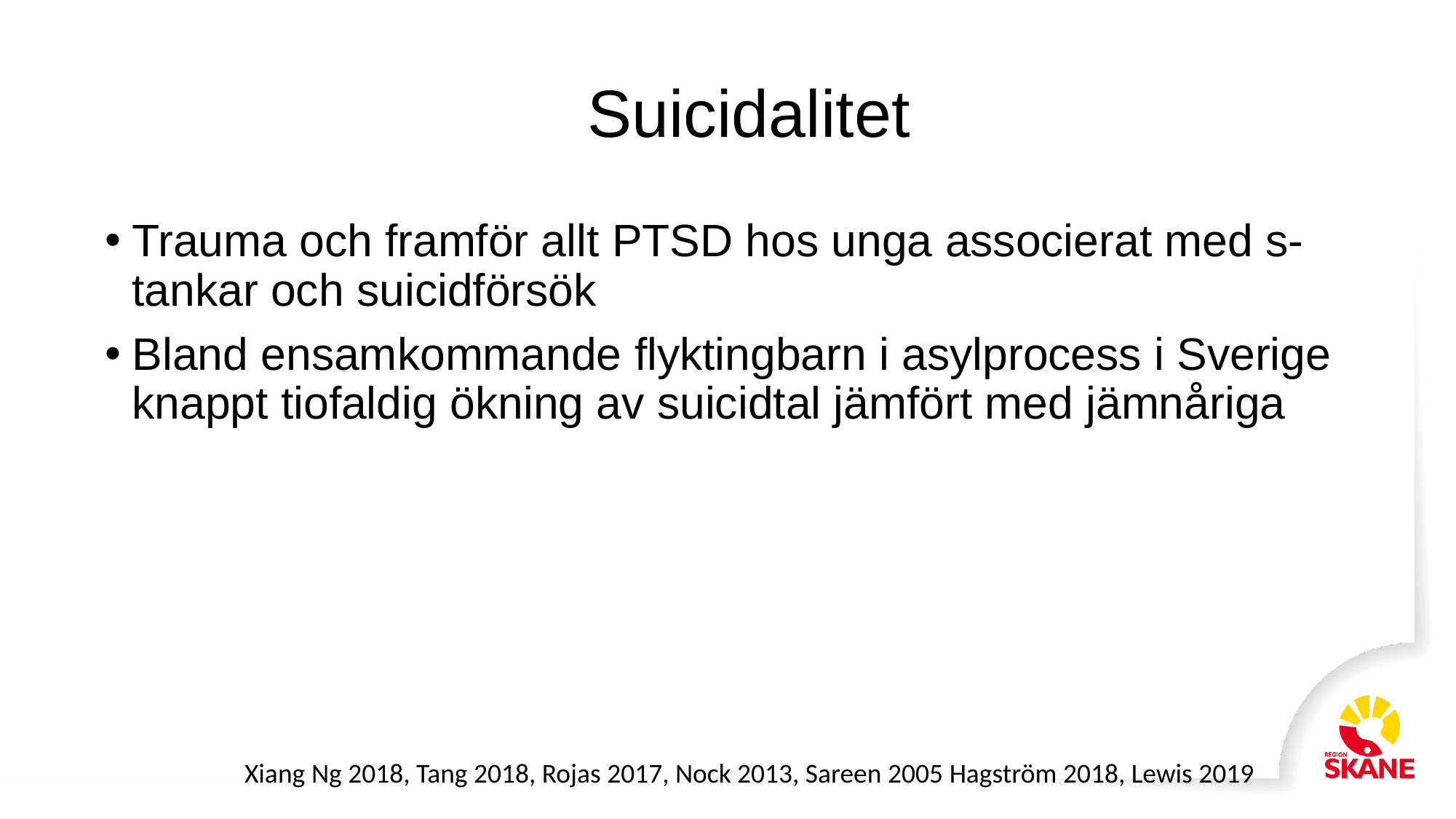

# Suicidalitet
Trauma och framför allt PTSD hos unga associerat med s-tankar och suicidförsök
Bland ensamkommande flyktingbarn i asylprocess i Sverige knappt tiofaldig ökning av suicidtal jämfört med jämnåriga

Xiang Ng 2018, Tang 2018, Rojas 2017, Nock 2013, Sareen 2005 Hagström 2018, Lewis 2019